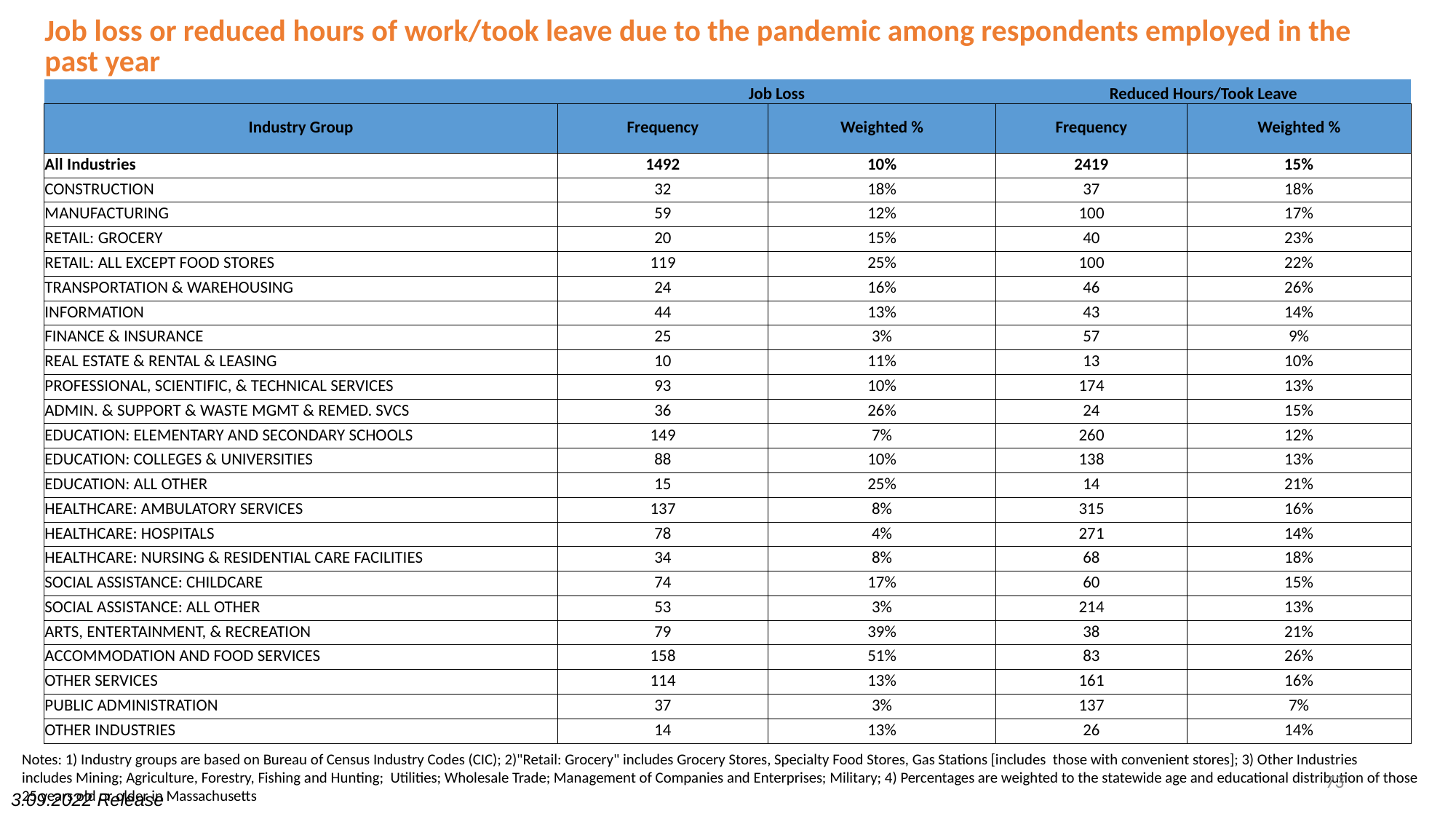

| Job loss or reduced hours of work/took leave due to the pandemic among respondents employed in the past year |  |  |  |  |
| --- | --- | --- | --- | --- |
|  | Job Loss |  | Reduced Hours/Took Leave |  |
| Industry Group | Frequency | Weighted % | Frequency | Weighted % |
| All Industries | 1492 | 10% | 2419 | 15% |
| CONSTRUCTION | 32 | 18% | 37 | 18% |
| MANUFACTURING | 59 | 12% | 100 | 17% |
| RETAIL: GROCERY | 20 | 15% | 40 | 23% |
| RETAIL: ALL EXCEPT FOOD STORES | 119 | 25% | 100 | 22% |
| TRANSPORTATION & WAREHOUSING | 24 | 16% | 46 | 26% |
| INFORMATION | 44 | 13% | 43 | 14% |
| FINANCE & INSURANCE | 25 | 3% | 57 | 9% |
| REAL ESTATE & RENTAL & LEASING | 10 | 11% | 13 | 10% |
| PROFESSIONAL, SCIENTIFIC, & TECHNICAL SERVICES | 93 | 10% | 174 | 13% |
| ADMIN. & SUPPORT & WASTE MGMT & REMED. SVCS | 36 | 26% | 24 | 15% |
| EDUCATION: ELEMENTARY AND SECONDARY SCHOOLS | 149 | 7% | 260 | 12% |
| EDUCATION: COLLEGES & UNIVERSITIES | 88 | 10% | 138 | 13% |
| EDUCATION: ALL OTHER | 15 | 25% | 14 | 21% |
| HEALTHCARE: AMBULATORY SERVICES | 137 | 8% | 315 | 16% |
| HEALTHCARE: HOSPITALS | 78 | 4% | 271 | 14% |
| HEALTHCARE: NURSING & RESIDENTIAL CARE FACILITIES | 34 | 8% | 68 | 18% |
| SOCIAL ASSISTANCE: CHILDCARE | 74 | 17% | 60 | 15% |
| SOCIAL ASSISTANCE: ALL OTHER | 53 | 3% | 214 | 13% |
| ARTS, ENTERTAINMENT, & RECREATION | 79 | 39% | 38 | 21% |
| ACCOMMODATION AND FOOD SERVICES | 158 | 51% | 83 | 26% |
| OTHER SERVICES | 114 | 13% | 161 | 16% |
| PUBLIC ADMINISTRATION | 37 | 3% | 137 | 7% |
| OTHER INDUSTRIES | 14 | 13% | 26 | 14% |
Notes: 1) Industry groups are based on Bureau of Census Industry Codes (CIC); 2)"Retail: Grocery" includes Grocery Stores, Specialty Food Stores, Gas Stations [includes  those with convenient stores]; 3) Other Industries
includes Mining; Agriculture, Forestry, Fishing and Hunting;  Utilities; Wholesale Trade; Management of Companies and Enterprises; Military; 4) Percentages are weighted to the statewide age and educational distribution of those 25 years old or older in Massachusetts
73
3.09.2022 Release